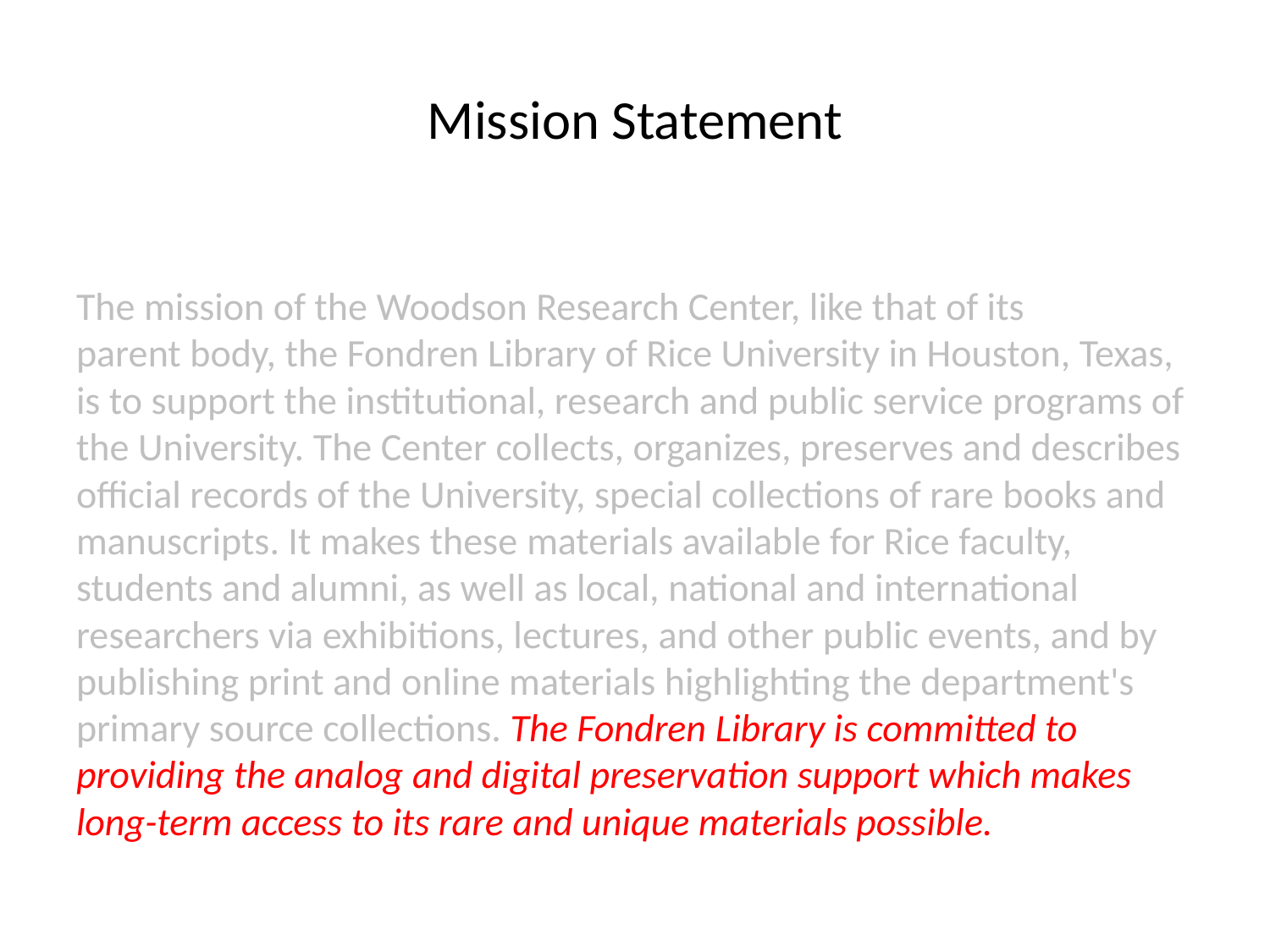

# Mission Statement
The mission of the Woodson Research Center, like that of its           parent body, the Fondren Library of Rice University in Houston, Texas, is to support the institutional, research and public service programs of the University. The Center collects, organizes, preserves and describes official records of the University, special collections of rare books and manuscripts. It makes these materials available for Rice faculty, students and alumni, as well as local, national and international researchers via exhibitions, lectures, and other public events, and by publishing print and online materials highlighting the department's primary source collections. The Fondren Library is committed to providing the analog and digital preservation support which makes long-term access to its rare and unique materials possible.